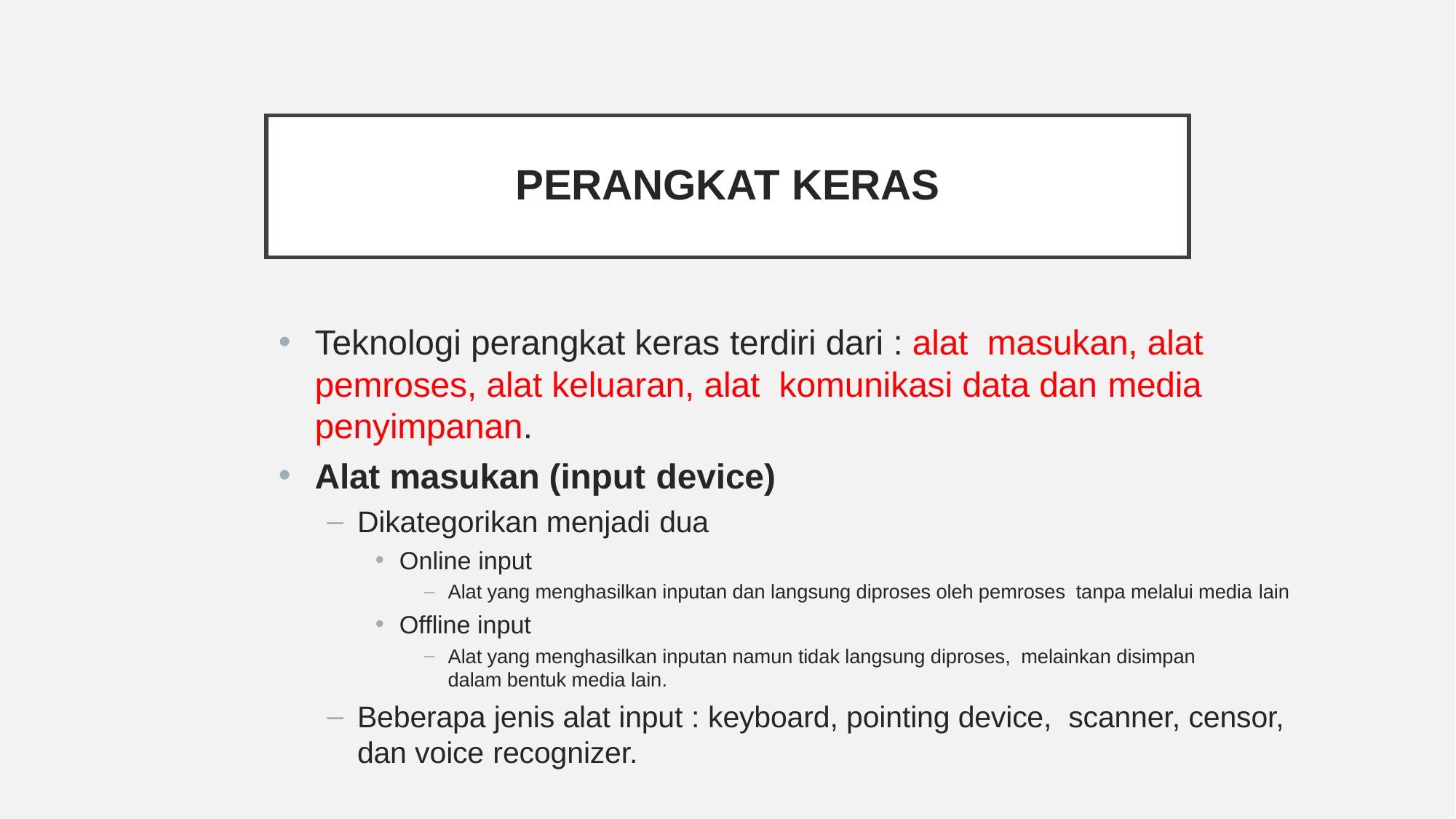

# Perangkat Keras
Teknologi perangkat keras terdiri dari : alat  masukan, alat pemroses, alat keluaran, alat  komunikasi data dan media penyimpanan.
Alat masukan (input device)
Dikategorikan menjadi dua
Online input
Alat yang menghasilkan inputan dan langsung diproses oleh pemroses  tanpa melalui media lain
Offline input
Alat yang menghasilkan inputan namun tidak langsung diproses,  melainkan disimpan dalam bentuk media lain.
Beberapa jenis alat input : keyboard, pointing device,  scanner, censor, dan voice recognizer.